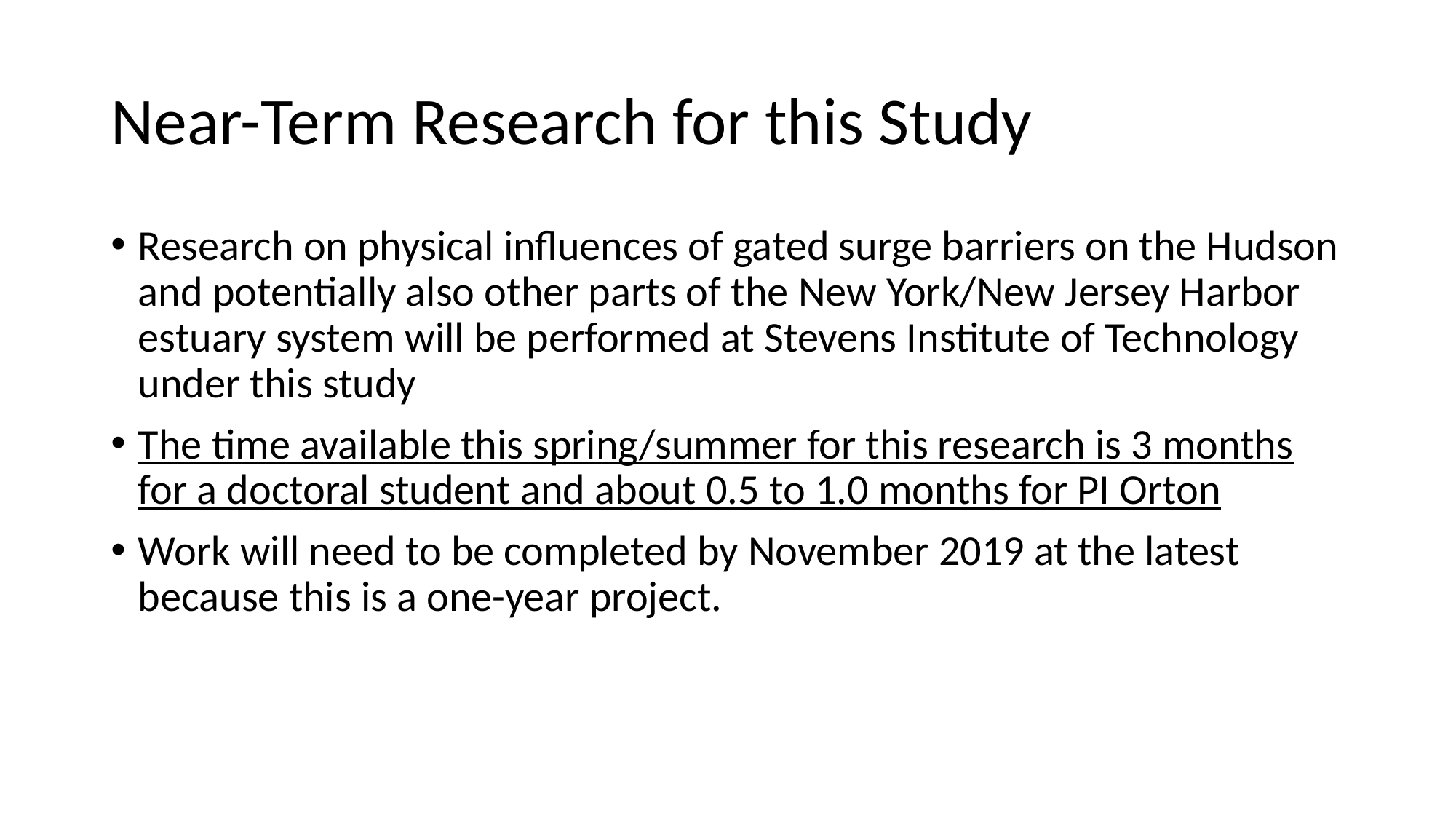

# Near-Term Research for this Study
Research on physical influences of gated surge barriers on the Hudson and potentially also other parts of the New York/New Jersey Harbor estuary system will be performed at Stevens Institute of Technology under this study
The time available this spring/summer for this research is 3 months for a doctoral student and about 0.5 to 1.0 months for PI Orton
Work will need to be completed by November 2019 at the latest because this is a one-year project.